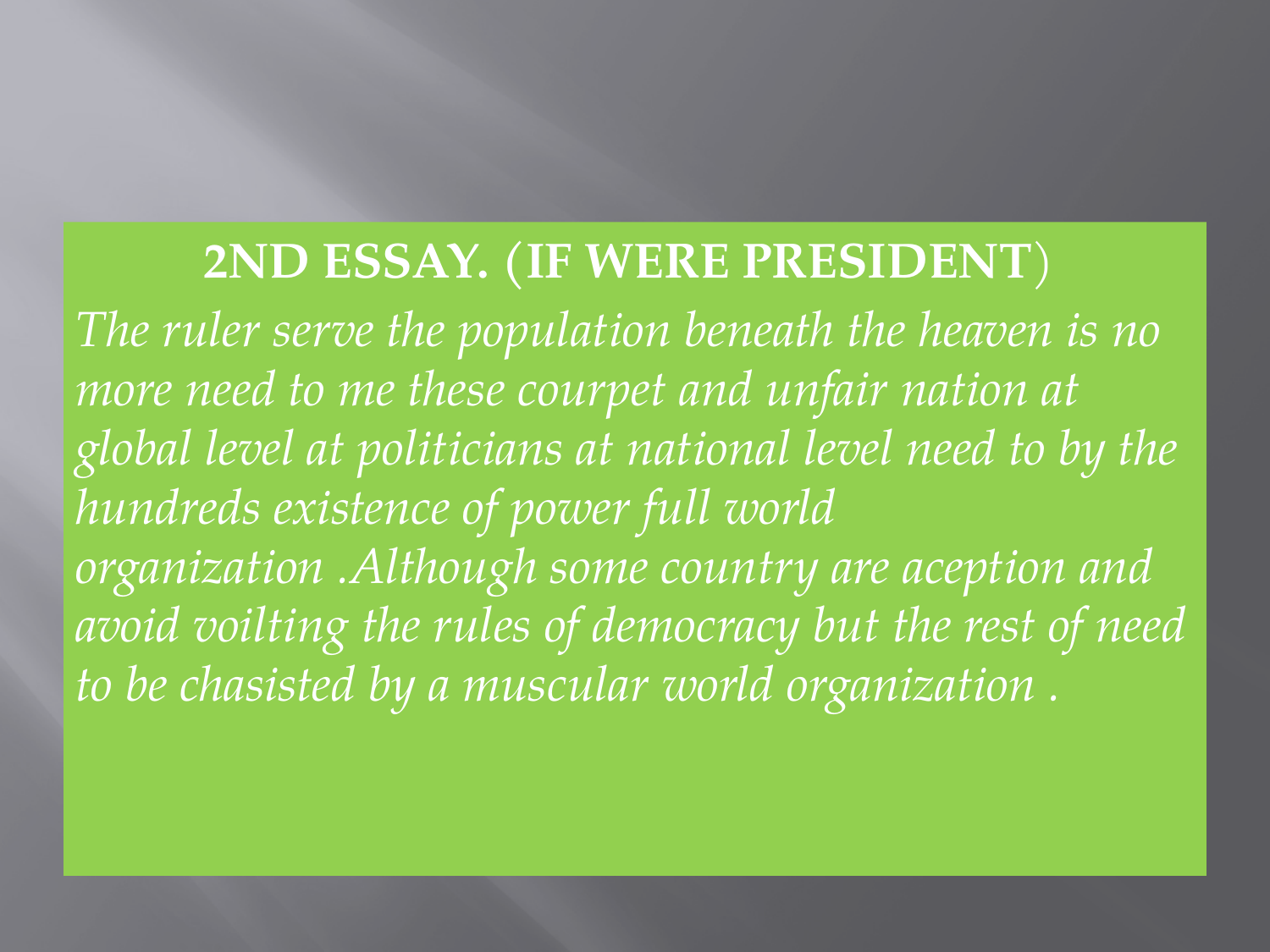

#
2ND ESSAY. (IF WERE PRESIDENT)
The ruler serve the population beneath the heaven is no more need to me these courpet and unfair nation at global level at politicians at national level need to by the hundreds existence of power full world organization .Although some country are aception and avoid voilting the rules of democracy but the rest of need to be chasisted by a muscular world organization .